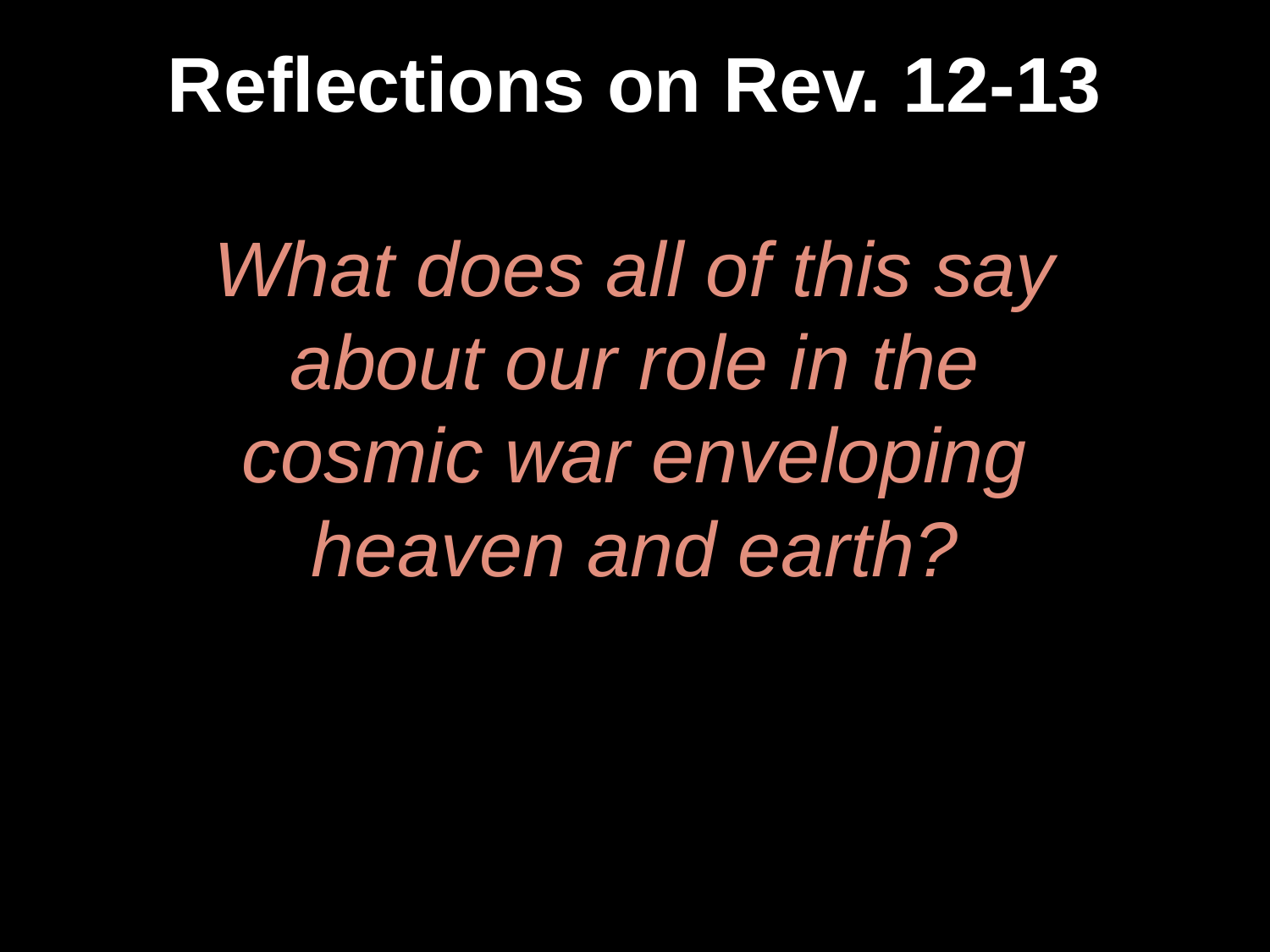

# Reflections on Rev. 12-13
What does all of this say about our role in the cosmic war enveloping heaven and earth?